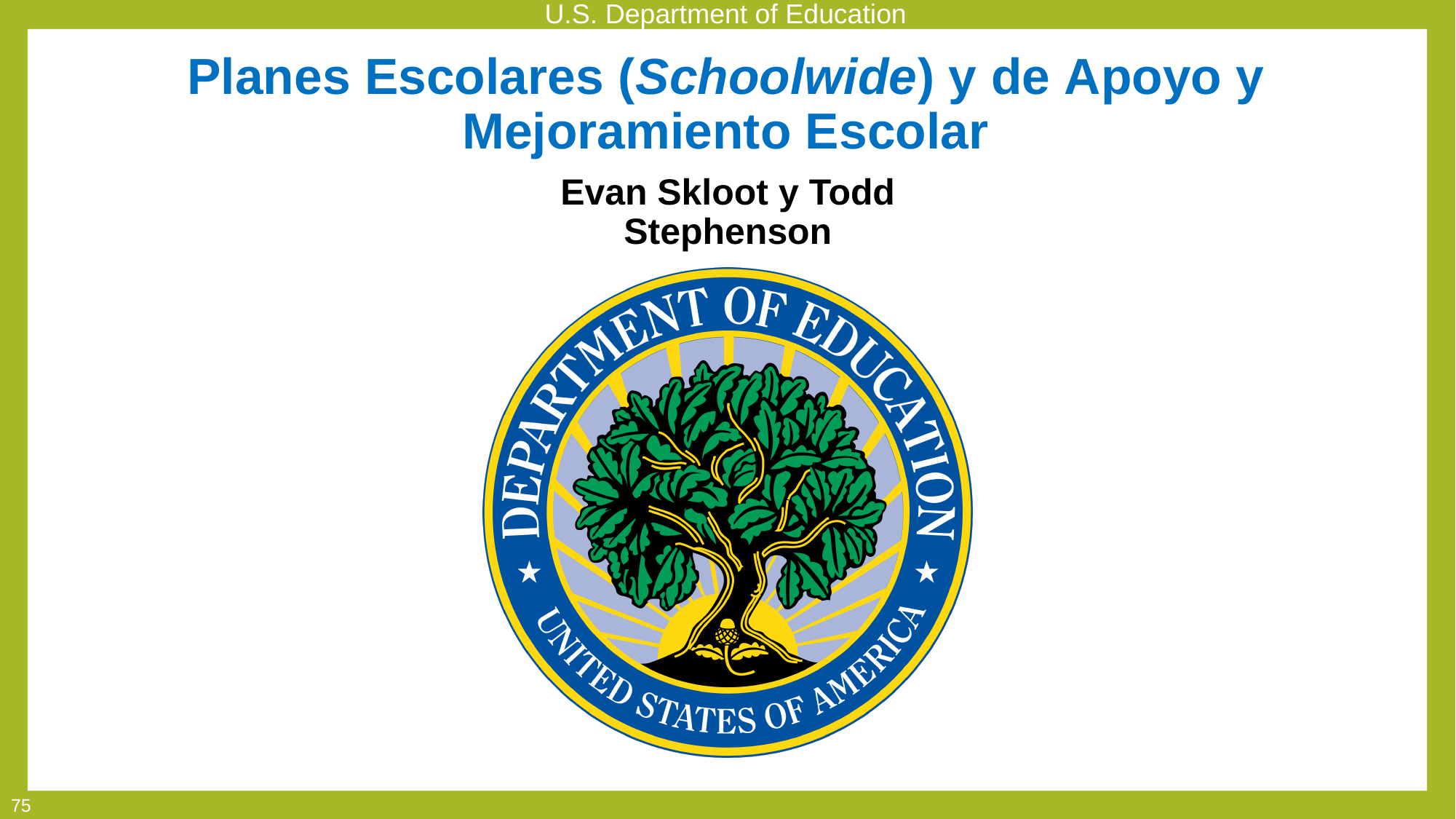

# Planes Escolares (Schoolwide) y de Apoyo y Mejoramiento Escolar
Evan Skloot y Todd Stephenson
75